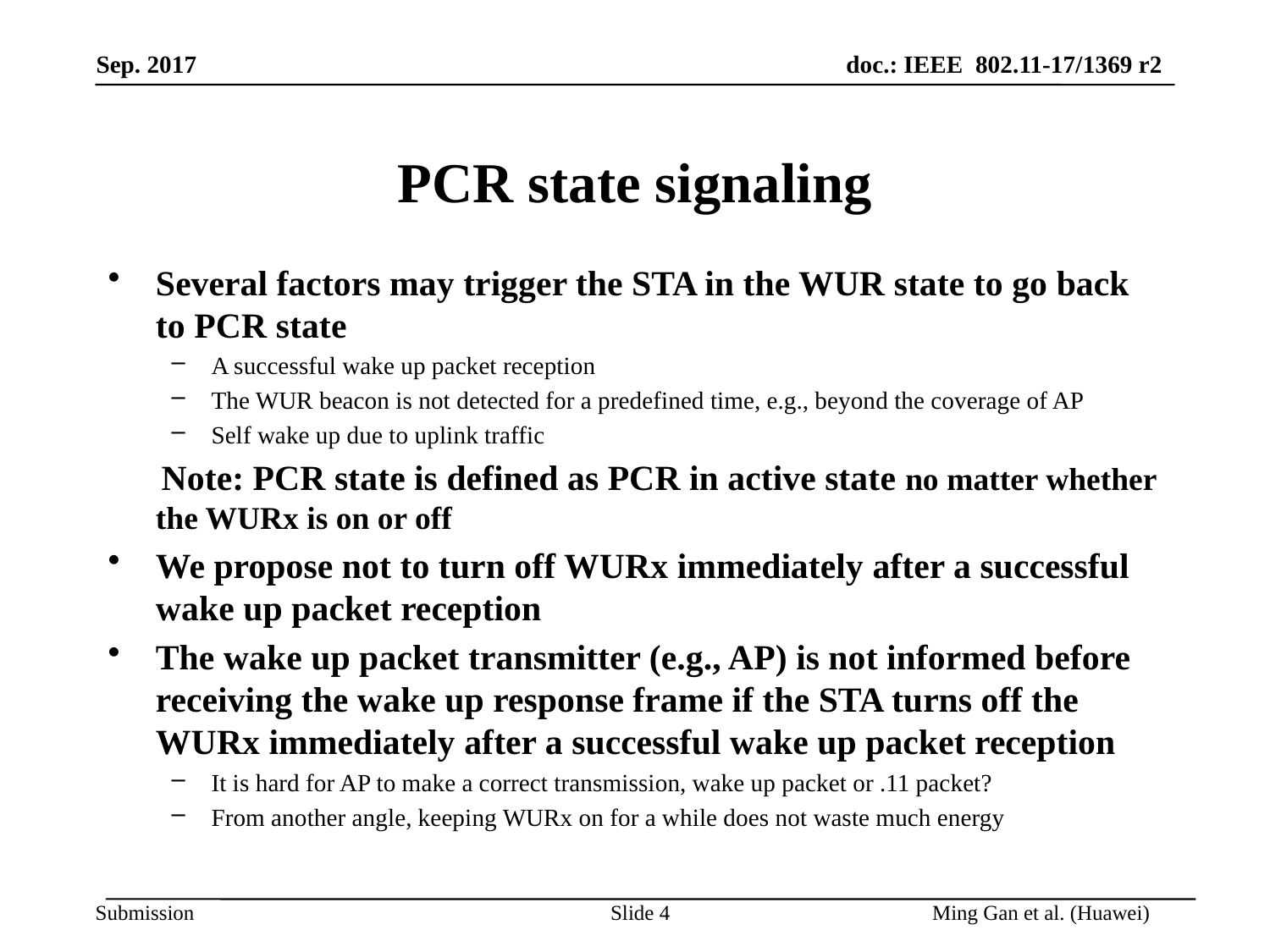

# PCR state signaling
Several factors may trigger the STA in the WUR state to go back to PCR state
A successful wake up packet reception
The WUR beacon is not detected for a predefined time, e.g., beyond the coverage of AP
Self wake up due to uplink traffic
      Note: PCR state is defined as PCR in active state no matter whether the WURx is on or off
We propose not to turn off WURx immediately after a successful wake up packet reception
The wake up packet transmitter (e.g., AP) is not informed before receiving the wake up response frame if the STA turns off the WURx immediately after a successful wake up packet reception
It is hard for AP to make a correct transmission, wake up packet or .11 packet?
From another angle, keeping WURx on for a while does not waste much energy

Slide 4